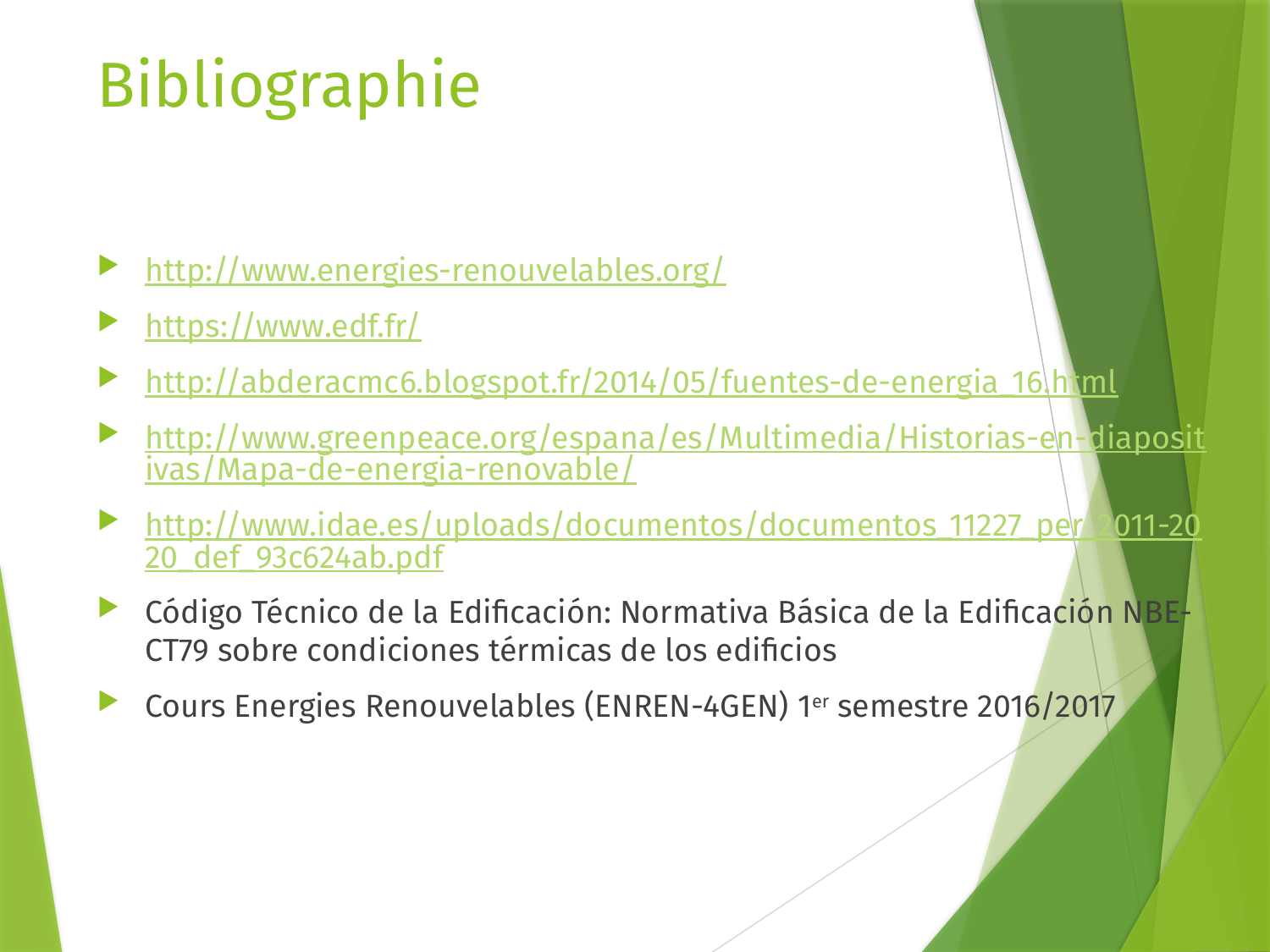

# Bibliographie
http://www.energies-renouvelables.org/
https://www.edf.fr/
http://abderacmc6.blogspot.fr/2014/05/fuentes-de-energia_16.html
http://www.greenpeace.org/espana/es/Multimedia/Historias-en-diapositivas/Mapa-de-energia-renovable/
http://www.idae.es/uploads/documentos/documentos_11227_per_2011-2020_def_93c624ab.pdf
Código Técnico de la Edificación: Normativa Básica de la Edificación NBE-CT79 sobre condiciones térmicas de los edificios
Cours Energies Renouvelables (ENREN-4GEN) 1er semestre 2016/2017